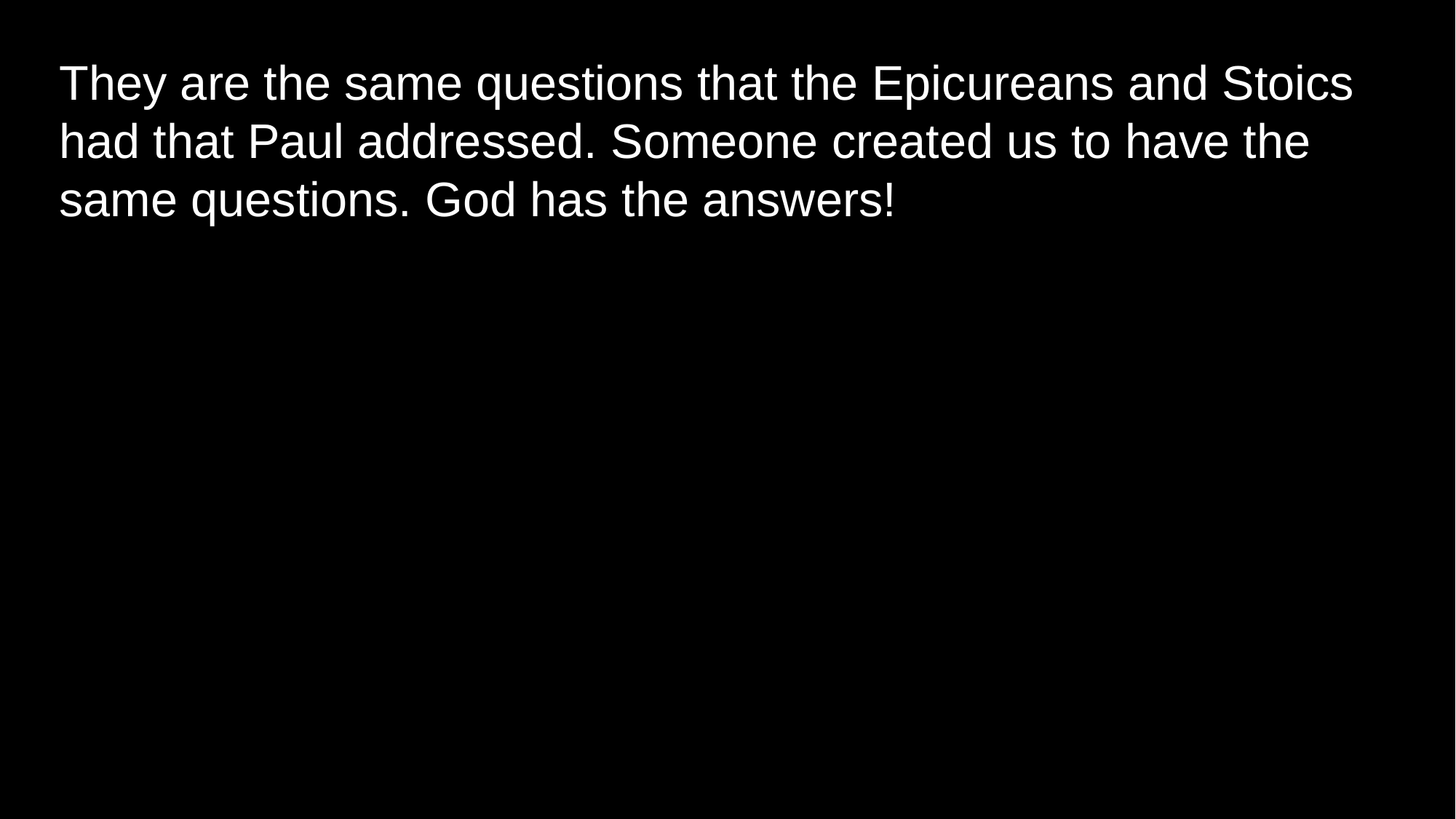

They are the same questions that the Epicureans and Stoics had that Paul addressed. Someone created us to have the same questions. God has the answers!